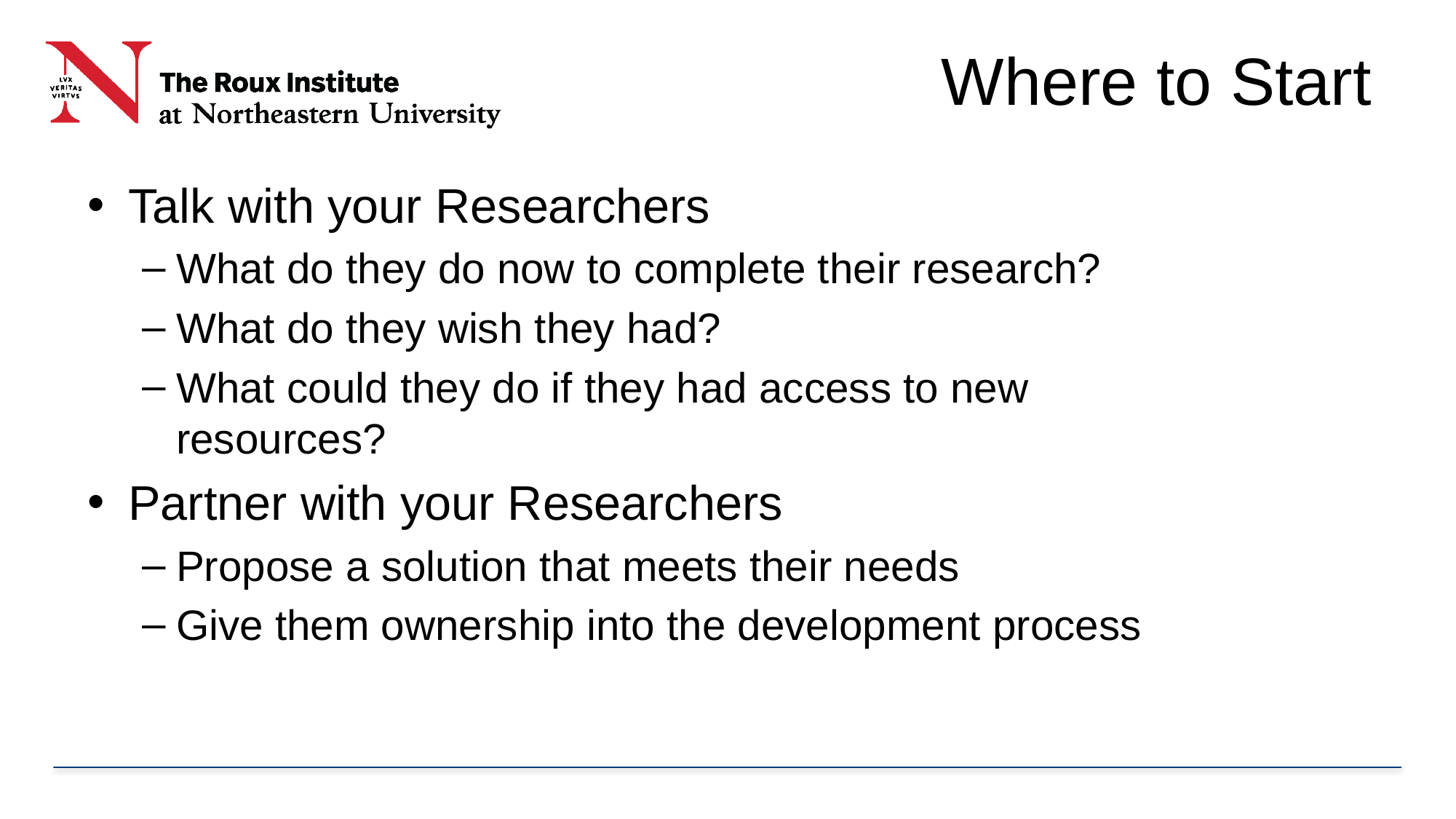

# Where to Start
Talk with your Researchers
What do they do now to complete their research?
What do they wish they had?
What could they do if they had access to new resources?
Partner with your Researchers
Propose a solution that meets their needs
Give them ownership into the development process